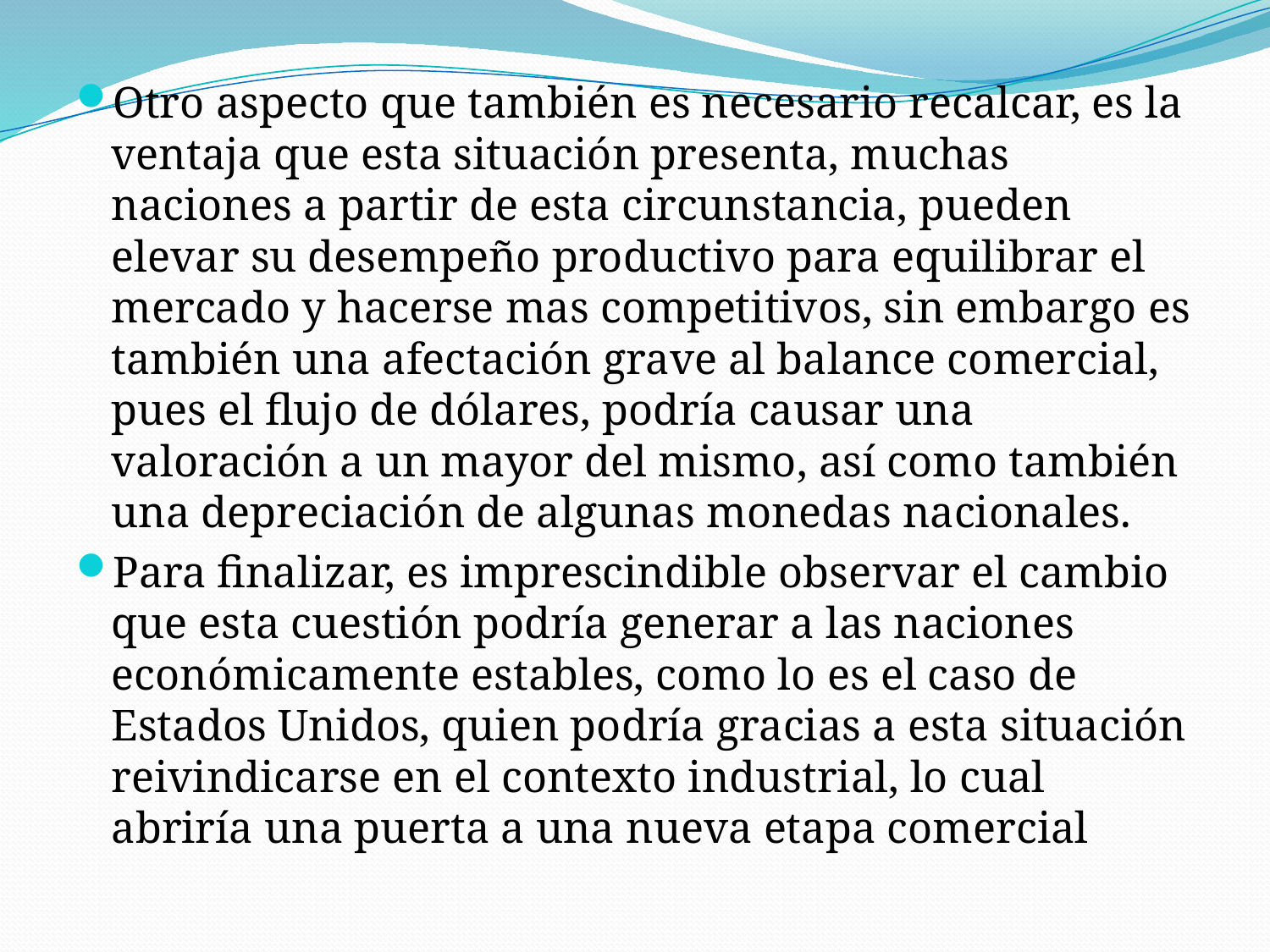

Otro aspecto que también es necesario recalcar, es la ventaja que esta situación presenta, muchas naciones a partir de esta circunstancia, pueden elevar su desempeño productivo para equilibrar el mercado y hacerse mas competitivos, sin embargo es también una afectación grave al balance comercial, pues el flujo de dólares, podría causar una valoración a un mayor del mismo, así como también una depreciación de algunas monedas nacionales.
Para finalizar, es imprescindible observar el cambio que esta cuestión podría generar a las naciones económicamente estables, como lo es el caso de Estados Unidos, quien podría gracias a esta situación reivindicarse en el contexto industrial, lo cual abriría una puerta a una nueva etapa comercial